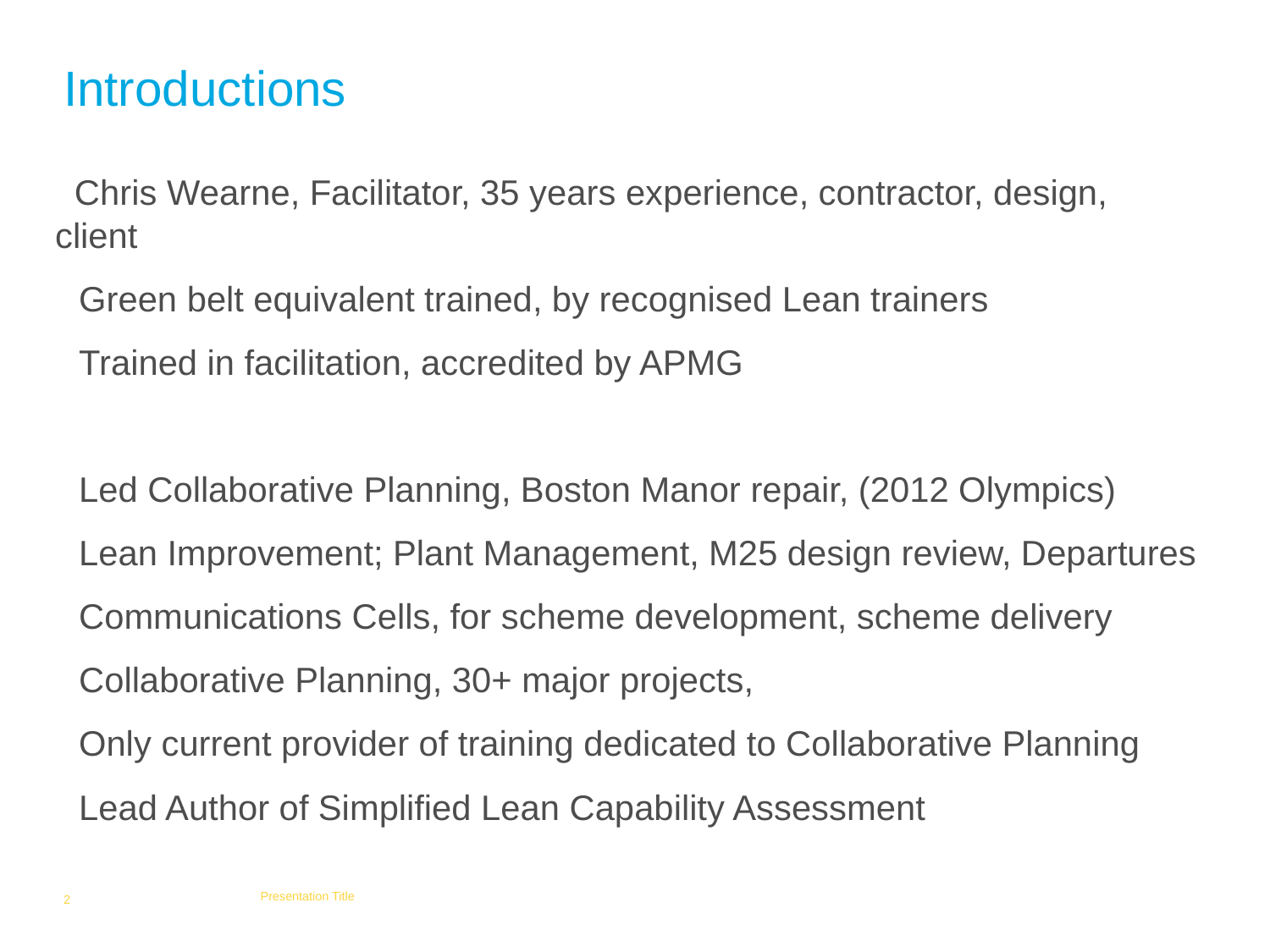

# Introductions
  Chris Wearne, Facilitator, 35 years experience, contractor, design, client
Green belt equivalent trained, by recognised Lean trainers
Trained in facilitation, accredited by APMG

Led Collaborative Planning, Boston Manor repair, (2012 Olympics)
Lean Improvement; Plant Management, M25 design review, Departures
Communications Cells, for scheme development, scheme delivery
Collaborative Planning, 30+ major projects,
Only current provider of training dedicated to Collaborative Planning
Lead Author of Simplified Lean Capability Assessment